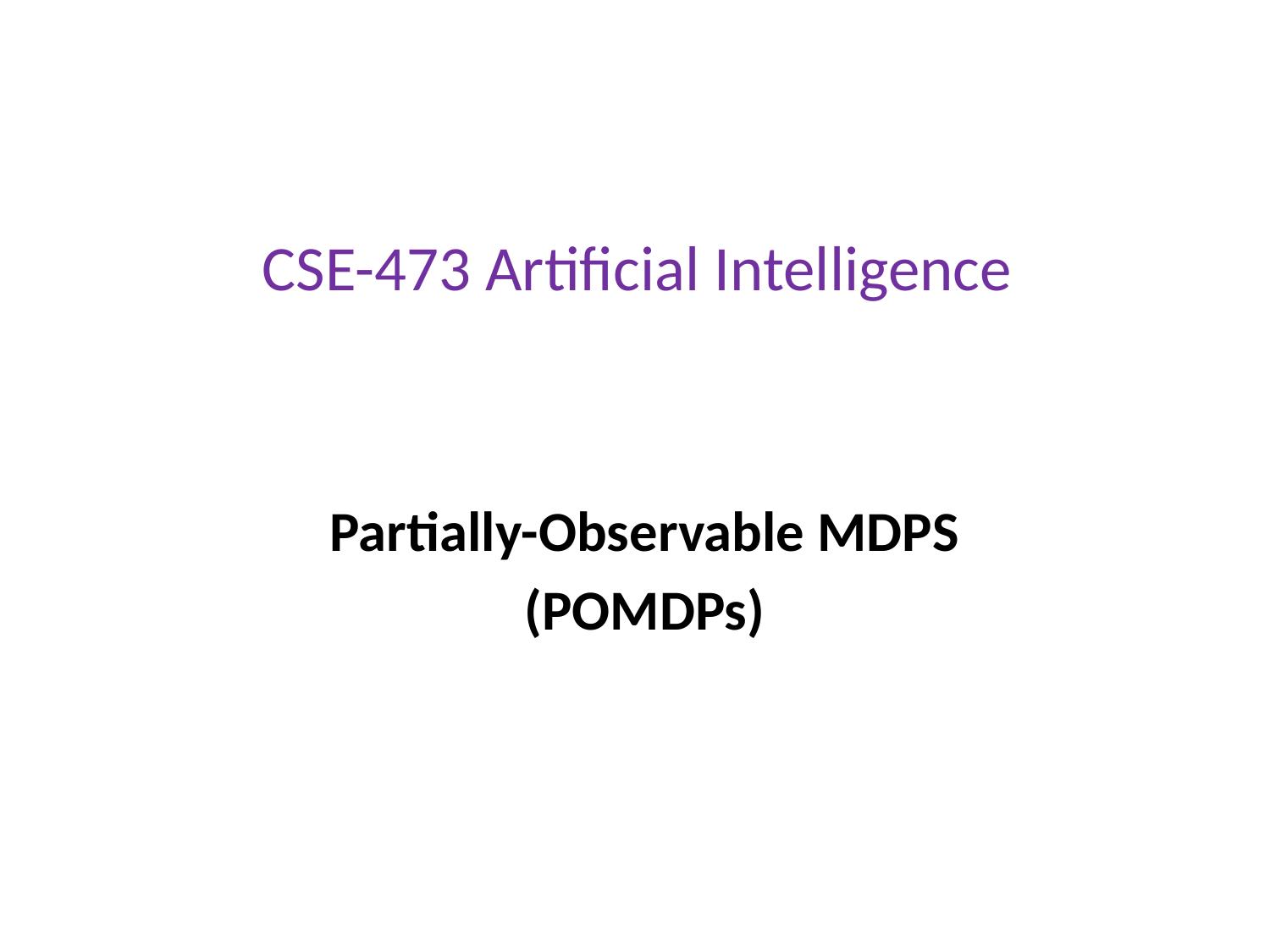

# CSE-473 Artificial Intelligence

Partially-Observable MDPS
(POMDPs)